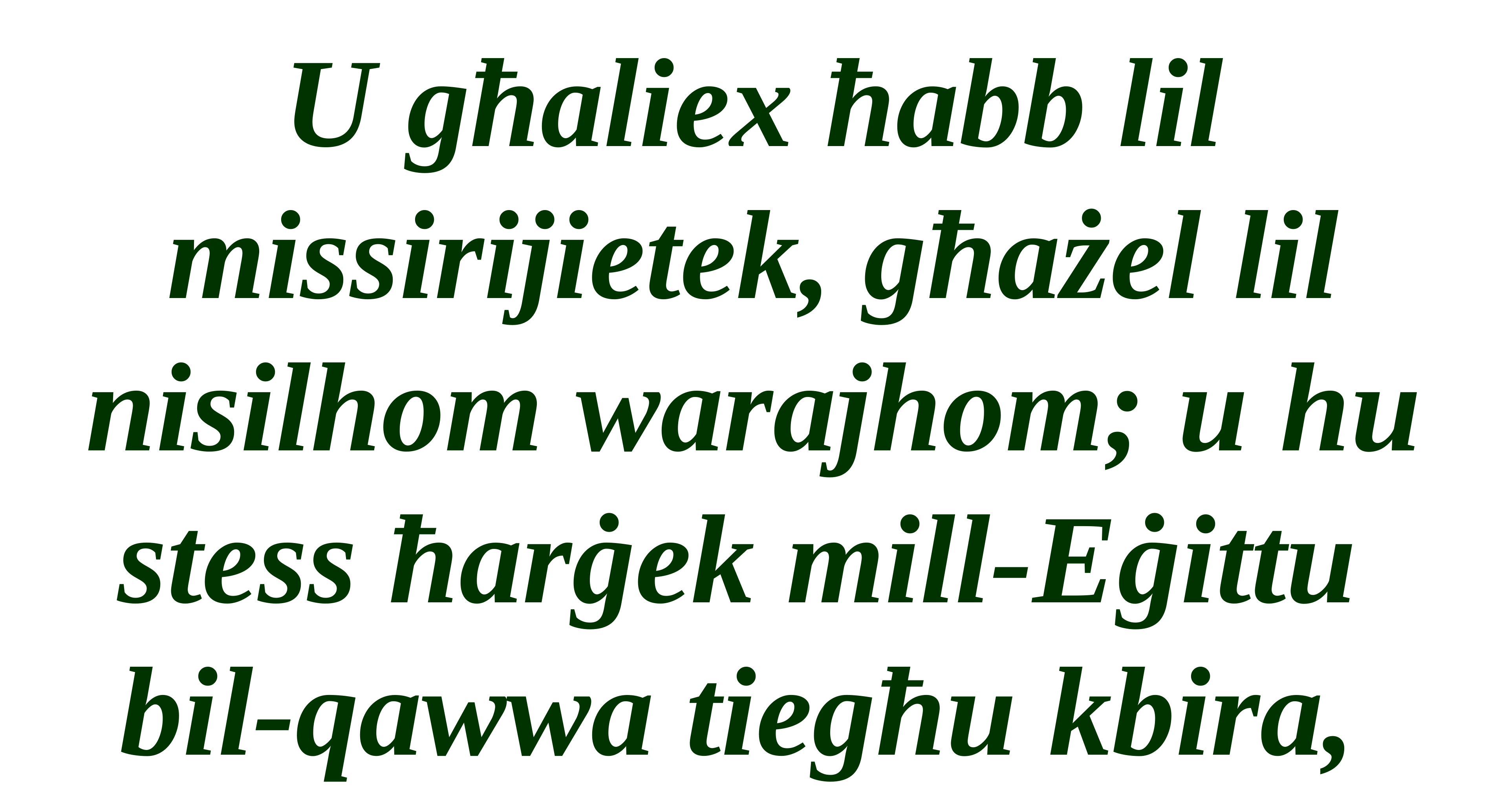

U għaliex ħabb lil missirijietek, għażel lil nisilhom warajhom; u hu stess ħarġek mill-Eġittu
bil-qawwa tiegħu kbira,